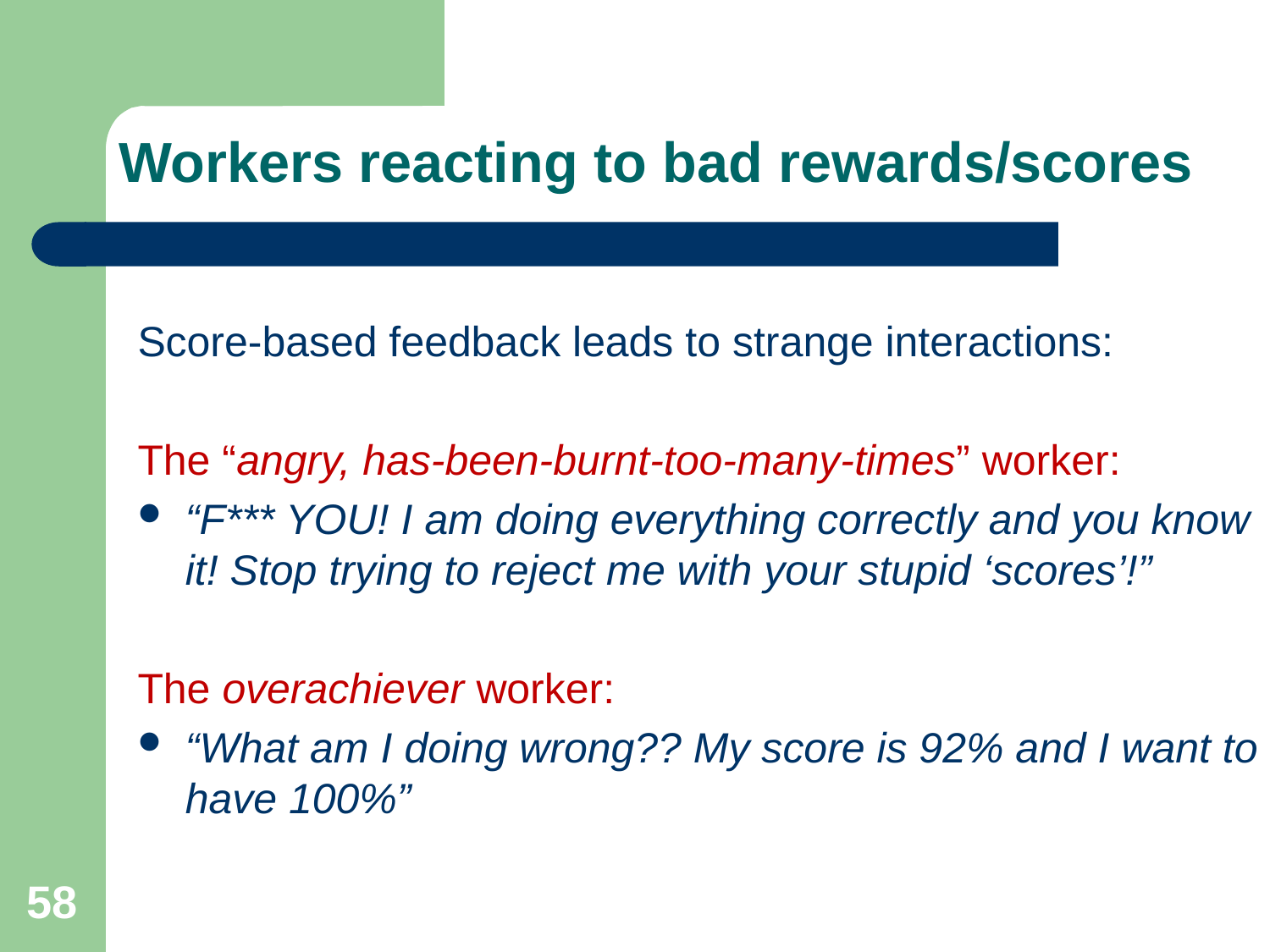

# Workers reacting to bad rewards/scores
Score-based feedback leads to strange interactions:

The “angry, has-been-burnt-too-many-times” worker:
“F*** YOU! I am doing everything correctly and you know it! Stop trying to reject me with your stupid ‘scores’!”

The overachiever worker:
“What am I doing wrong?? My score is 92% and I want to have 100%”

58